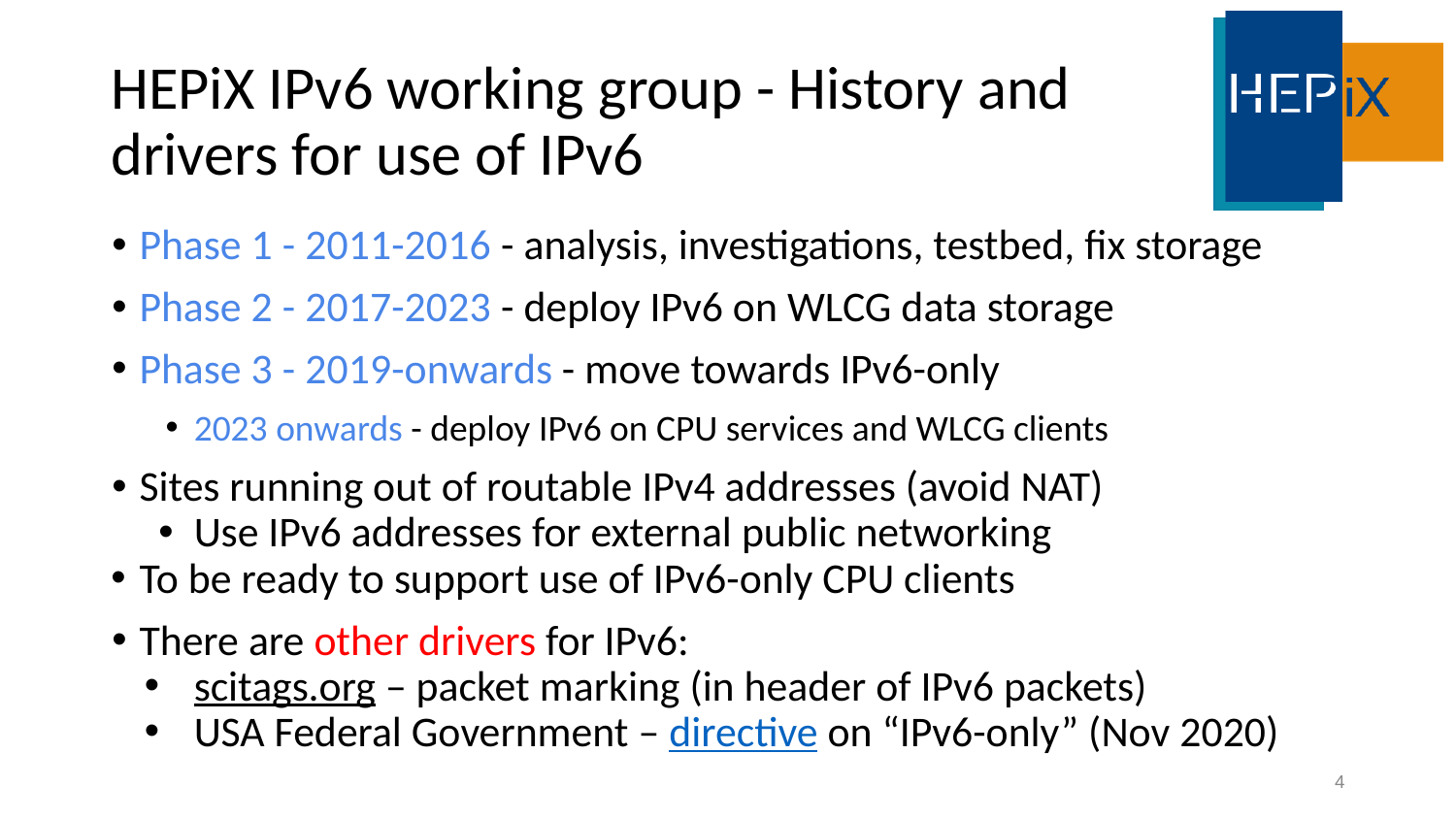

# HEPiX IPv6 working group - History and drivers for use of IPv6
Phase 1 - 2011-2016 - analysis, investigations, testbed, fix storage
Phase 2 - 2017-2023 - deploy IPv6 on WLCG data storage
Phase 3 - 2019-onwards - move towards IPv6-only
2023 onwards - deploy IPv6 on CPU services and WLCG clients
Sites running out of routable IPv4 addresses (avoid NAT)
Use IPv6 addresses for external public networking
To be ready to support use of IPv6-only CPU clients
There are other drivers for IPv6:
scitags.org – packet marking (in header of IPv6 packets)
USA Federal Government – directive on “IPv6-only” (Nov 2020)

4